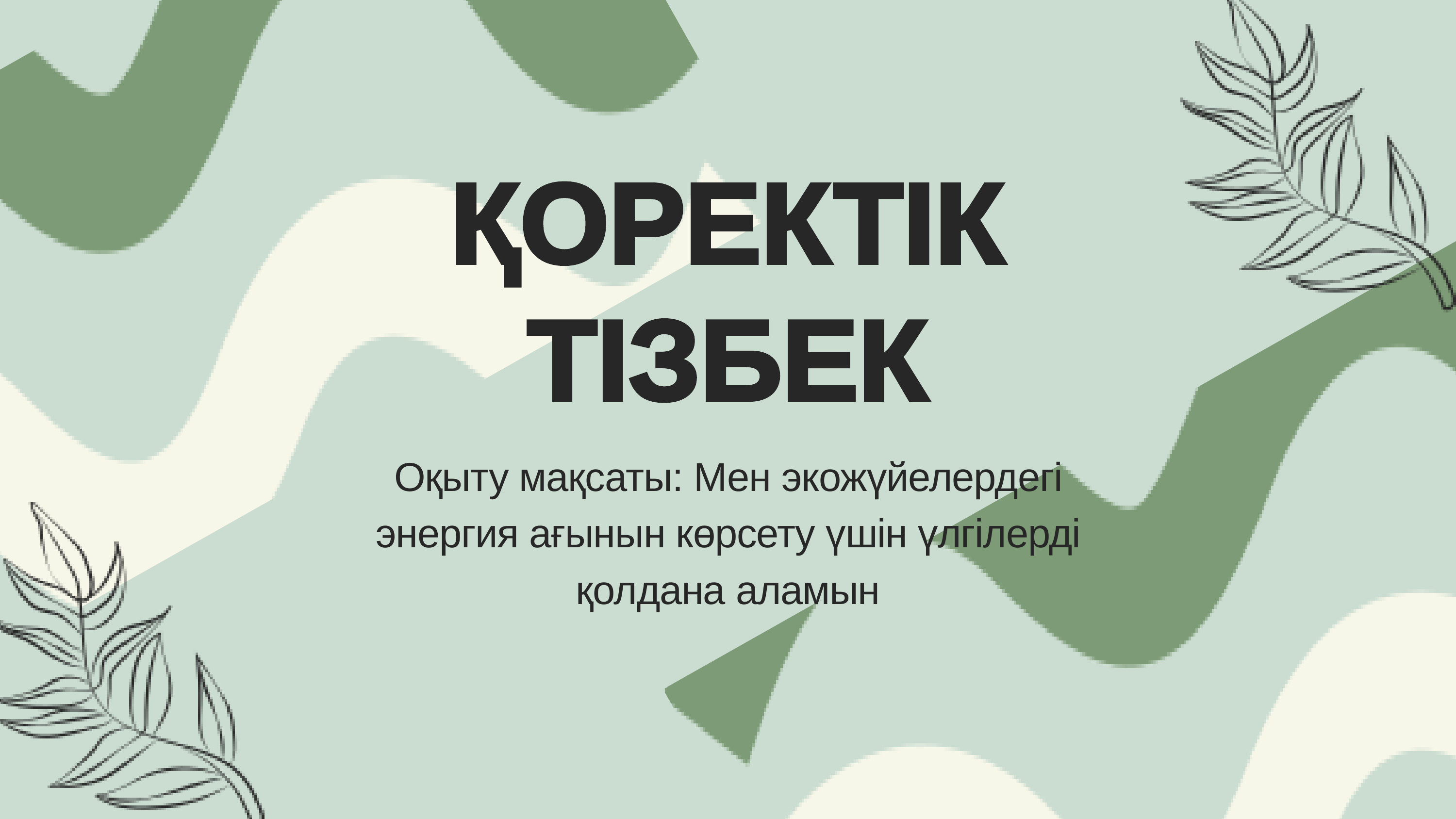

ҚОРЕКТІК ТІЗБЕК

Оқыту мақсаты: Мен экожүйелердегі энергия ағынын көрсету үшін үлгілерді қолдана аламын